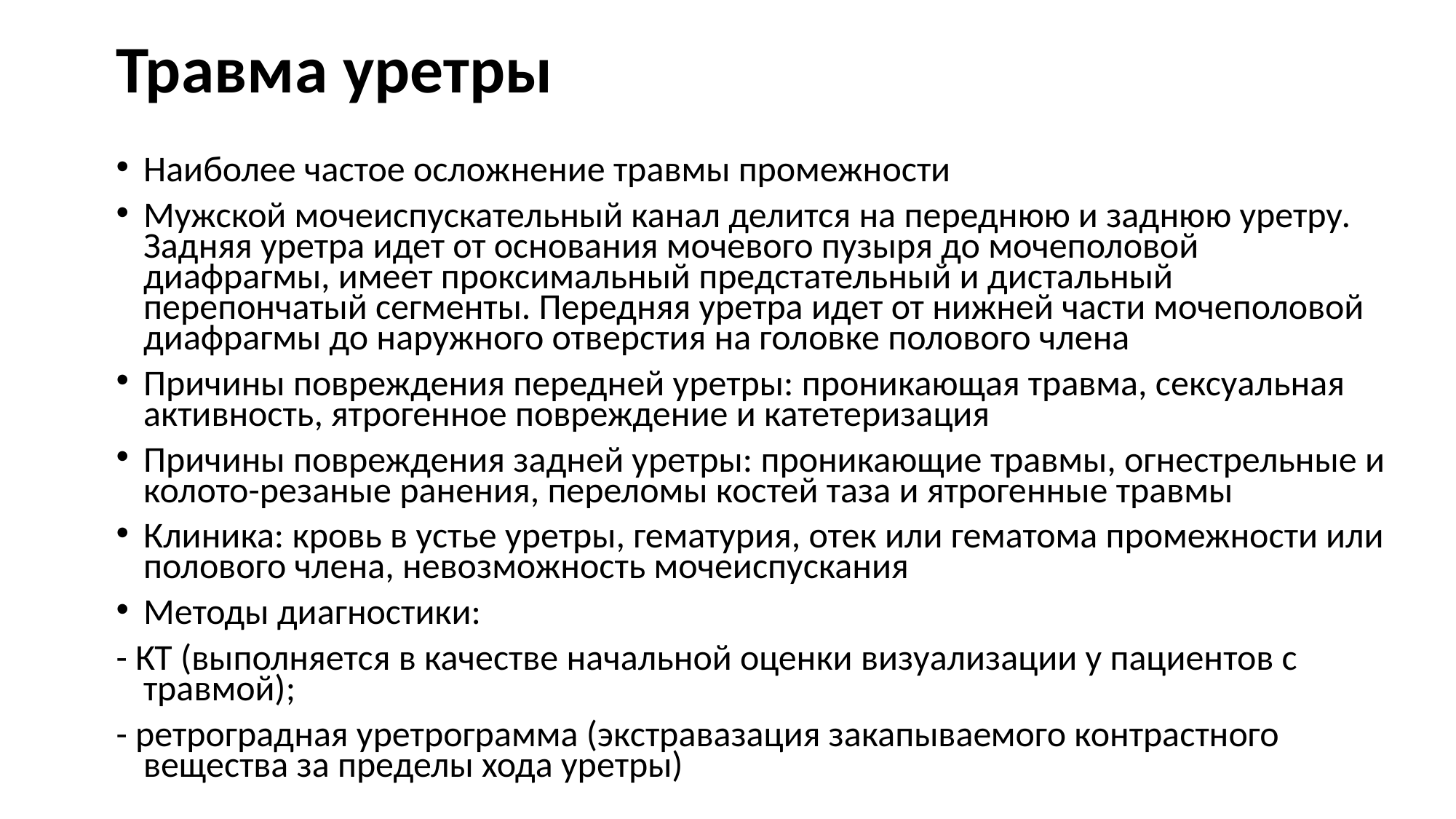

# Травма уретры
Наиболее частое осложнение травмы промежности
Мужской мочеиспускательный канал делится на переднюю и заднюю уретру. Задняя уретра идет от основания мочевого пузыря до мочеполовой диафрагмы, имеет проксимальный предстательный и дистальный перепончатый сегменты. Передняя уретра идет от нижней части мочеполовой диафрагмы до наружного отверстия на головке полового члена
Причины повреждения передней уретры: проникающая травма, сексуальная активность, ятрогенное повреждение и катетеризация
Причины повреждения задней уретры: проникающие травмы, огнестрельные и колото-резаные ранения, переломы костей таза и ятрогенные травмы
Клиника: кровь в устье уретры, гематурия, отек или гематома промежности или полового члена, невозможность мочеиспускания
Методы диагностики:
- КТ (выполняется в качестве начальной оценки визуализации у пациентов с травмой);
- ретроградная уретрограмма (экстравазация закапываемого контрастного вещества за пределы хода уретры)